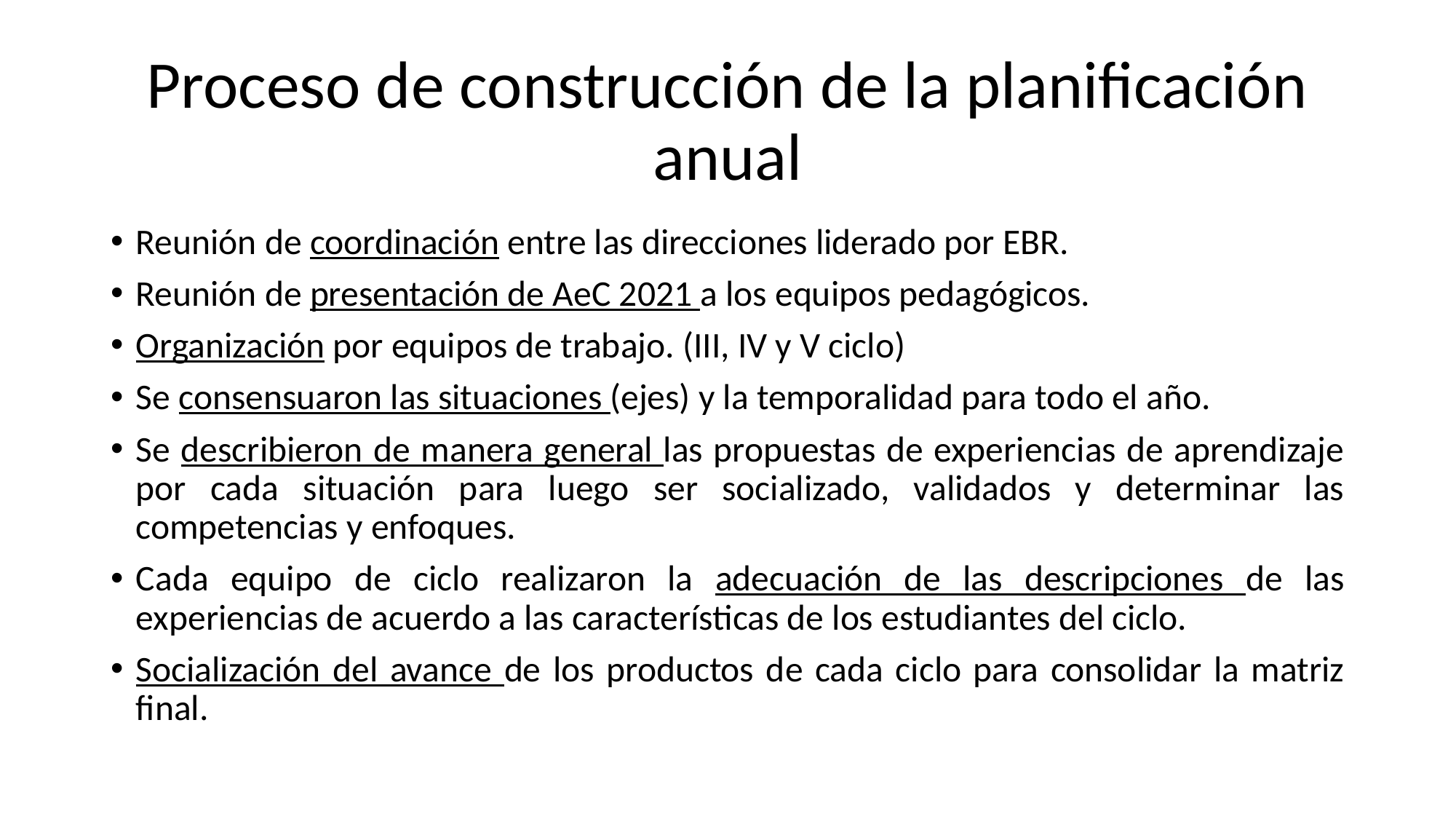

# Proceso de construcción de la planificación anual
Reunión de coordinación entre las direcciones liderado por EBR.
Reunión de presentación de AeC 2021 a los equipos pedagógicos.
Organización por equipos de trabajo. (III, IV y V ciclo)
Se consensuaron las situaciones (ejes) y la temporalidad para todo el año.
Se describieron de manera general las propuestas de experiencias de aprendizaje por cada situación para luego ser socializado, validados y determinar las competencias y enfoques.
Cada equipo de ciclo realizaron la adecuación de las descripciones de las experiencias de acuerdo a las características de los estudiantes del ciclo.
Socialización del avance de los productos de cada ciclo para consolidar la matriz final.